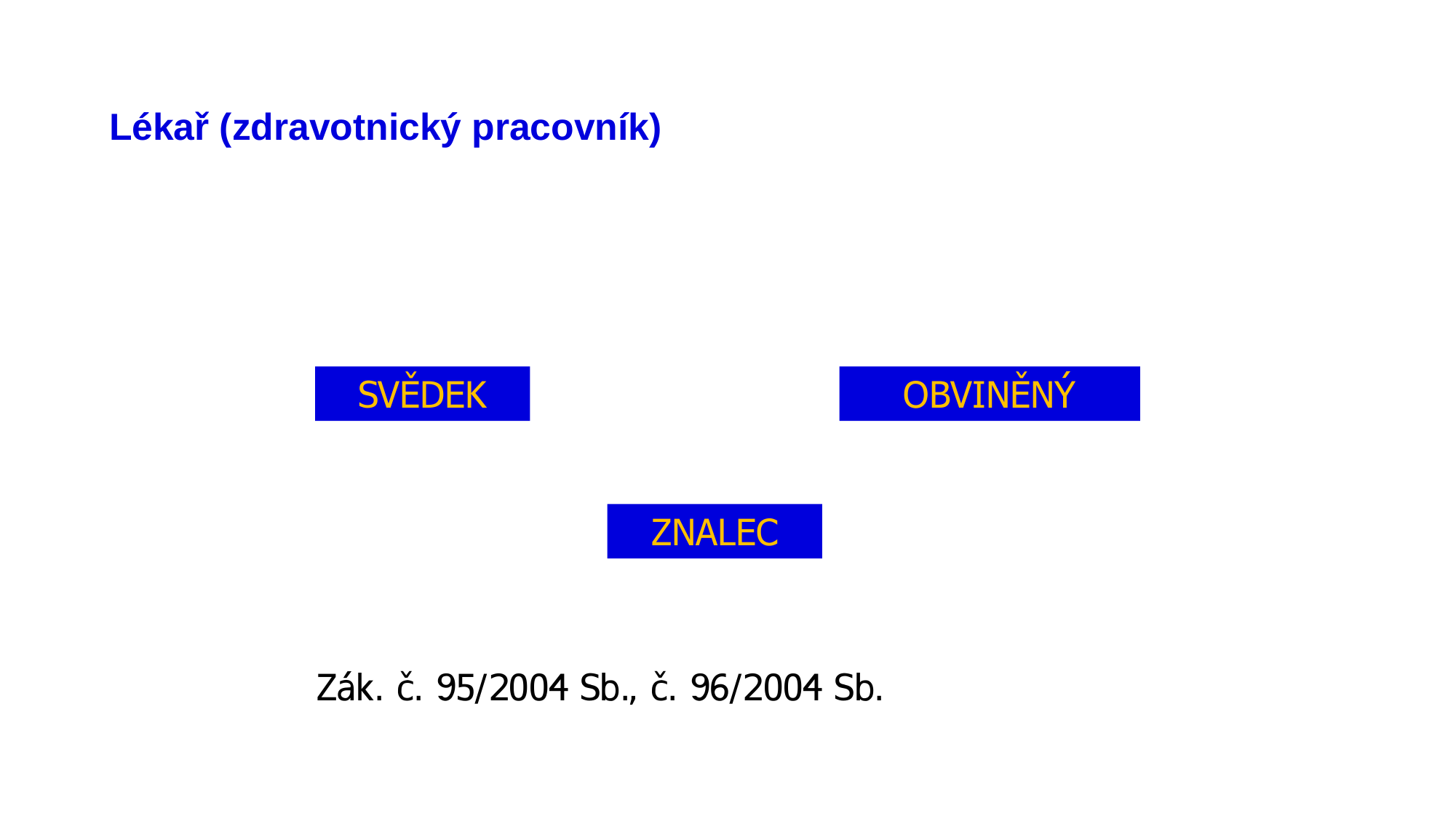

# Lékař (zdravotnický pracovník)
SVĚDEK
OBVINĚNÝ
ZNALEC
Zák. č. 95/2004 Sb., č. 96/2004 Sb.